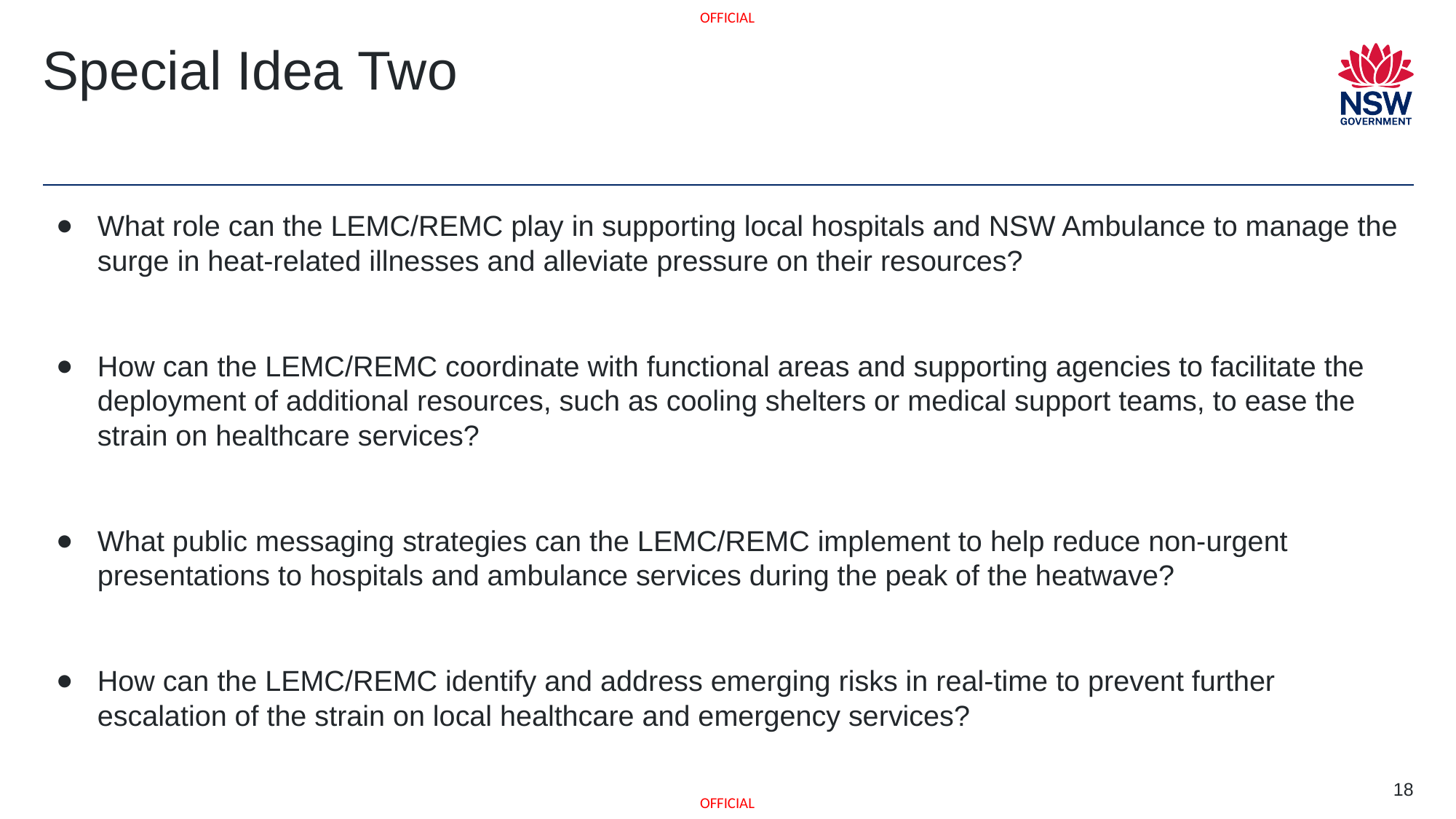

# Special Idea Two
What role can the LEMC/REMC play in supporting local hospitals and NSW Ambulance to manage the surge in heat-related illnesses and alleviate pressure on their resources?

How can the LEMC/REMC coordinate with functional areas and supporting agencies to facilitate the deployment of additional resources, such as cooling shelters or medical support teams, to ease the strain on healthcare services?

What public messaging strategies can the LEMC/REMC implement to help reduce non-urgent presentations to hospitals and ambulance services during the peak of the heatwave?

How can the LEMC/REMC identify and address emerging risks in real-time to prevent further escalation of the strain on local healthcare and emergency services?

18